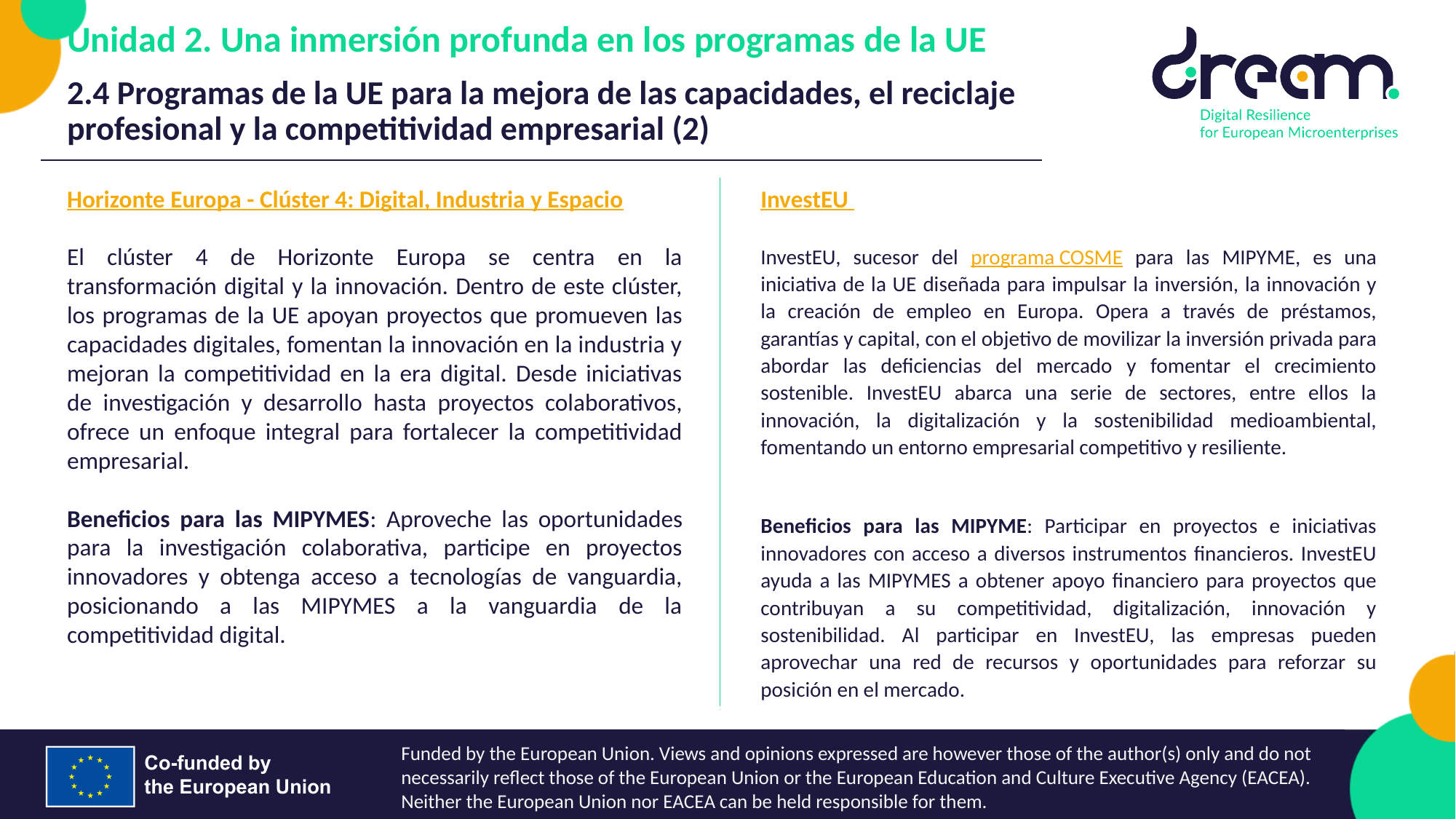

Unidad 2. Una inmersión profunda en los programas de la UE
2.4 Programas de la UE para la mejora de las capacidades, el reciclaje profesional y la competitividad empresarial (2)
Horizonte Europa - Clúster 4: Digital, Industria y Espacio

El clúster 4 de Horizonte Europa se centra en la transformación digital y la innovación. Dentro de este clúster, los programas de la UE apoyan proyectos que promueven las capacidades digitales, fomentan la innovación en la industria y mejoran la competitividad en la era digital. Desde iniciativas de investigación y desarrollo hasta proyectos colaborativos, ofrece un enfoque integral para fortalecer la competitividad empresarial.

Beneficios para las MIPYMES: Aproveche las oportunidades para la investigación colaborativa, participe en proyectos innovadores y obtenga acceso a tecnologías de vanguardia, posicionando a las MIPYMES a la vanguardia de la competitividad digital.
InvestEU

InvestEU, sucesor del programa COSME para las MIPYME, es una iniciativa de la UE diseñada para impulsar la inversión, la innovación y la creación de empleo en Europa. Opera a través de préstamos, garantías y capital, con el objetivo de movilizar la inversión privada para abordar las deficiencias del mercado y fomentar el crecimiento sostenible. InvestEU abarca una serie de sectores, entre ellos la innovación, la digitalización y la sostenibilidad medioambiental, fomentando un entorno empresarial competitivo y resiliente.

Beneficios para las MIPYME: Participar en proyectos e iniciativas innovadores con acceso a diversos instrumentos financieros. InvestEU ayuda a las MIPYMES a obtener apoyo financiero para proyectos que contribuyan a su competitividad, digitalización, innovación y sostenibilidad. Al participar en InvestEU, las empresas pueden aprovechar una red de recursos y oportunidades para reforzar su posición en el mercado.